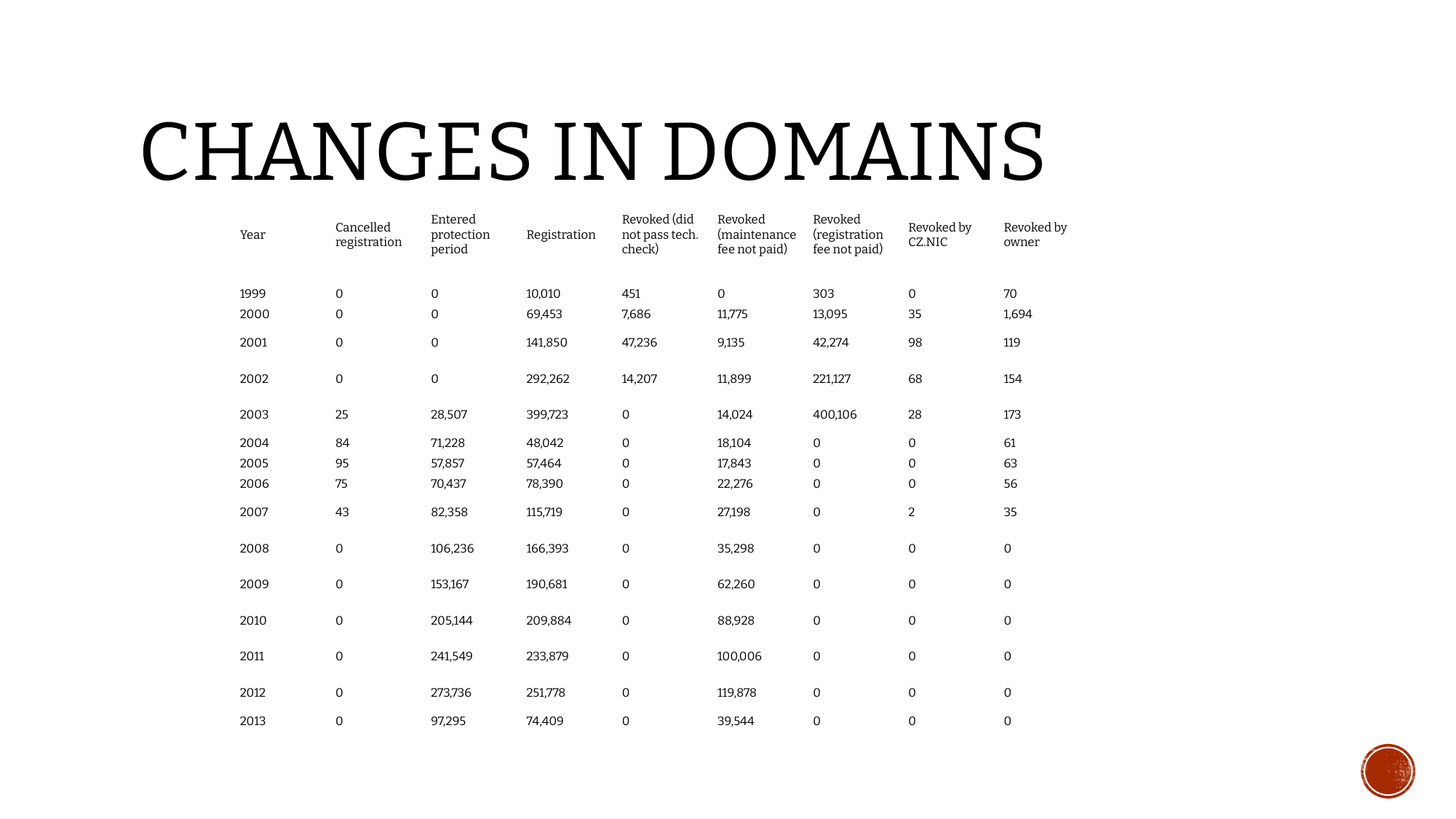

# Changes in domains
| Year | Cancelled registration | Entered protection period | Registration | Revoked (did not pass tech. check) | Revoked (maintenance fee not paid) | Revoked (registration fee not paid) | Revoked by CZ.NIC | Revoked by owner |
| --- | --- | --- | --- | --- | --- | --- | --- | --- |
| 1999 | 0 | 0 | 10,010 | 451 | 0 | 303 | 0 | 70 |
| 2000 | 0 | 0 | 69,453 | 7,686 | 11,775 | 13,095 | 35 | 1,694 |
| 2001 | 0 | 0 | 141,850 | 47,236 | 9,135 | 42,274 | 98 | 119 |
| 2002 | 0 | 0 | 292,262 | 14,207 | 11,899 | 221,127 | 68 | 154 |
| 2003 | 25 | 28,507 | 399,723 | 0 | 14,024 | 400,106 | 28 | 173 |
| 2004 | 84 | 71,228 | 48,042 | 0 | 18,104 | 0 | 0 | 61 |
| 2005 | 95 | 57,857 | 57,464 | 0 | 17,843 | 0 | 0 | 63 |
| 2006 | 75 | 70,437 | 78,390 | 0 | 22,276 | 0 | 0 | 56 |
| 2007 | 43 | 82,358 | 115,719 | 0 | 27,198 | 0 | 2 | 35 |
| 2008 | 0 | 106,236 | 166,393 | 0 | 35,298 | 0 | 0 | 0 |
| 2009 | 0 | 153,167 | 190,681 | 0 | 62,260 | 0 | 0 | 0 |
| 2010 | 0 | 205,144 | 209,884 | 0 | 88,928 | 0 | 0 | 0 |
| 2011 | 0 | 241,549 | 233,879 | 0 | 100,006 | 0 | 0 | 0 |
| 2012 | 0 | 273,736 | 251,778 | 0 | 119,878 | 0 | 0 | 0 |
| 2013 | 0 | 97,295 | 74,409 | 0 | 39,544 | 0 | 0 | 0 |